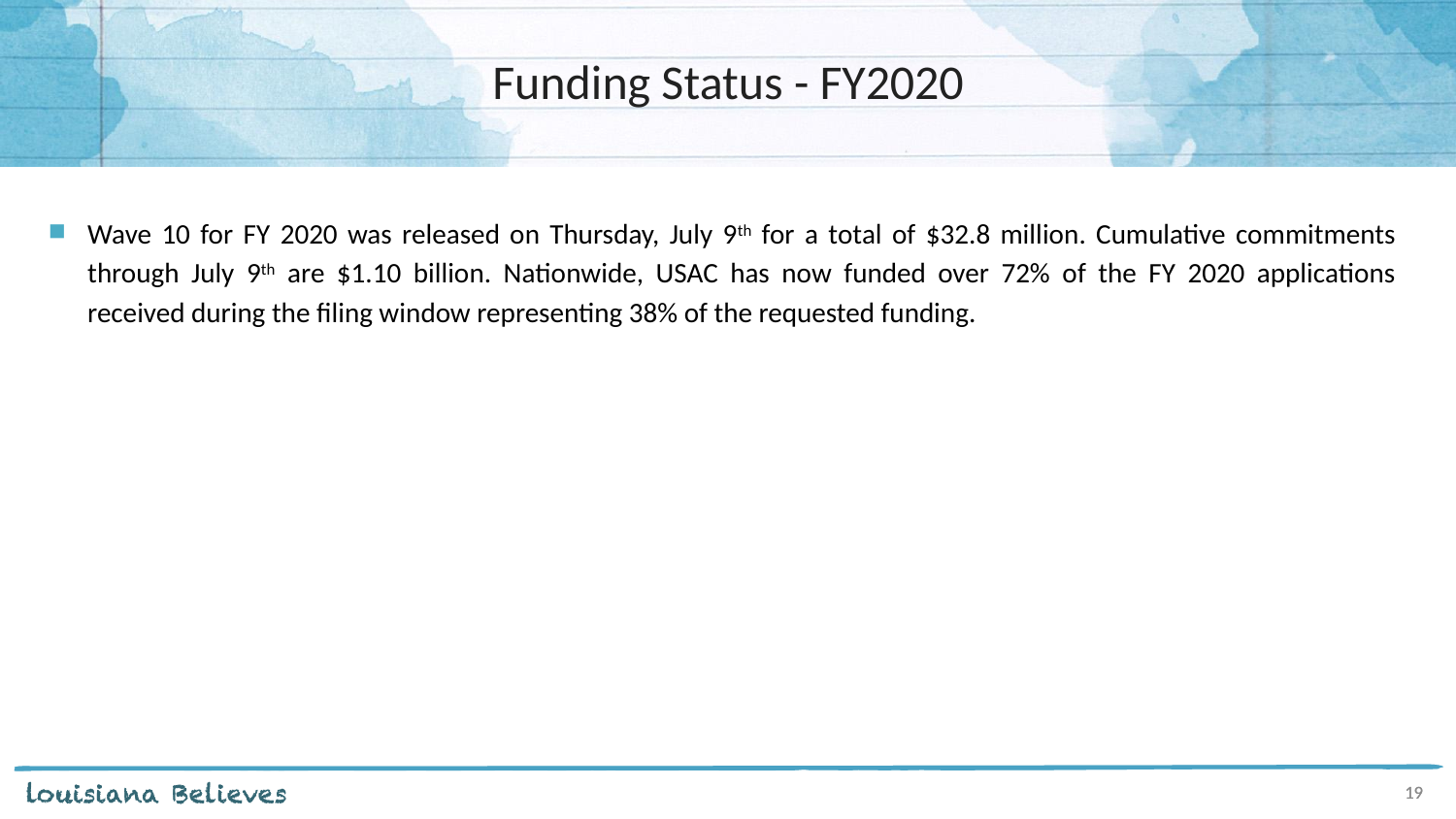

# Funding Status - FY2020
Wave 10 for FY 2020 was released on Thursday, July 9th for a total of $32.8 million. Cumulative commitments through July 9th are $1.10 billion. Nationwide, USAC has now funded over 72% of the FY 2020 applications received during the filing window representing 38% of the requested funding.